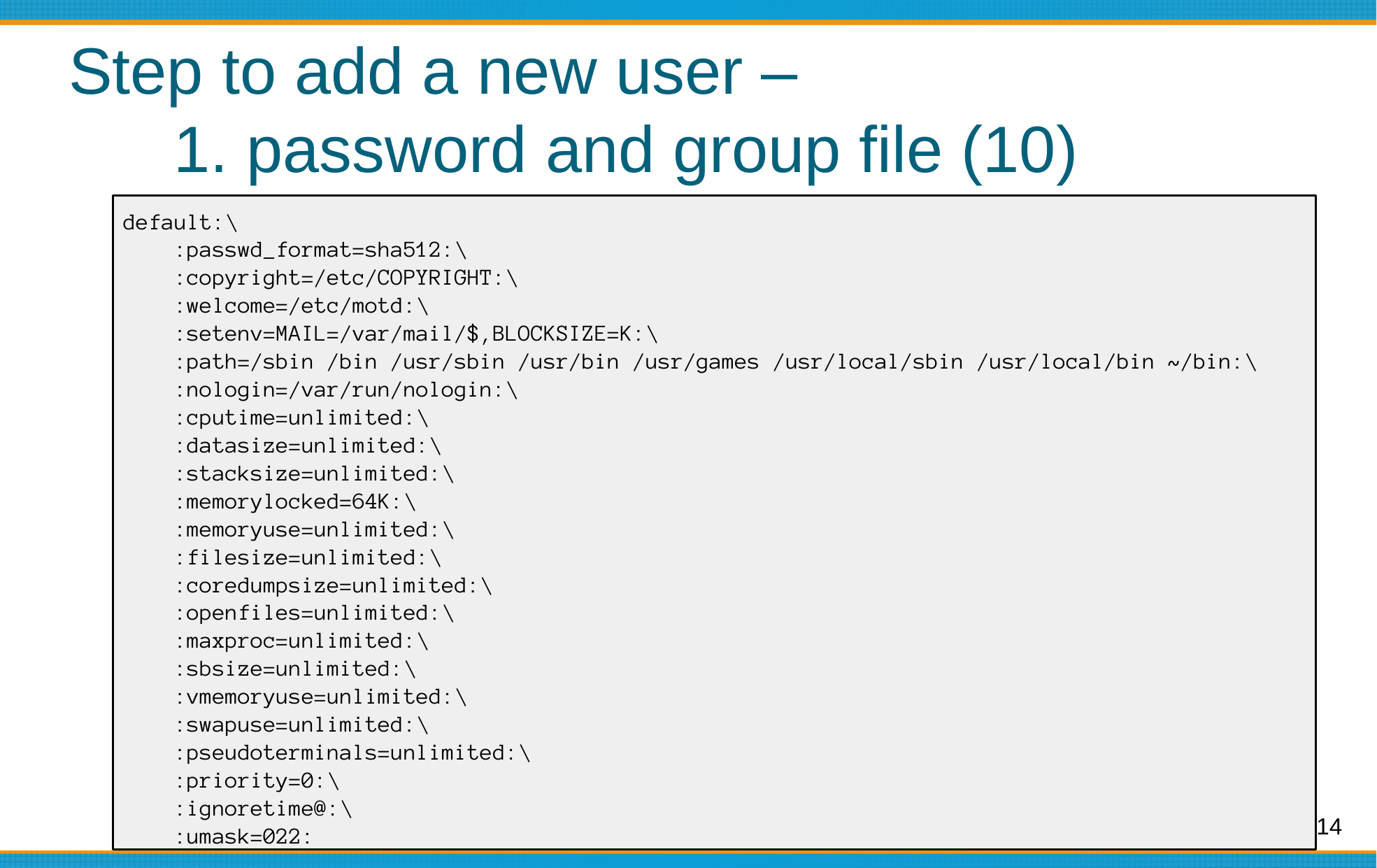

# Step to add a new user –
	1. password and group file (10)
default:\
    :passwd_format=sha512:\
    :copyright=/etc/COPYRIGHT:\
    :welcome=/etc/motd:\
    :setenv=MAIL=/var/mail/$,BLOCKSIZE=K:\
    :path=/sbin /bin /usr/sbin /usr/bin /usr/games /usr/local/sbin /usr/local/bin ~/bin:\
    :nologin=/var/run/nologin:\
    :cputime=unlimited:\
    :datasize=unlimited:\
    :stacksize=unlimited:\
    :memorylocked=64K:\
    :memoryuse=unlimited:\
    :filesize=unlimited:\
    :coredumpsize=unlimited:\
    :openfiles=unlimited:\
    :maxproc=unlimited:\
    :sbsize=unlimited:\
    :vmemoryuse=unlimited:\
    :swapuse=unlimited:\
    :pseudoterminals=unlimited:\
    :priority=0:\
    :ignoretime@:\
    :umask=022:

14